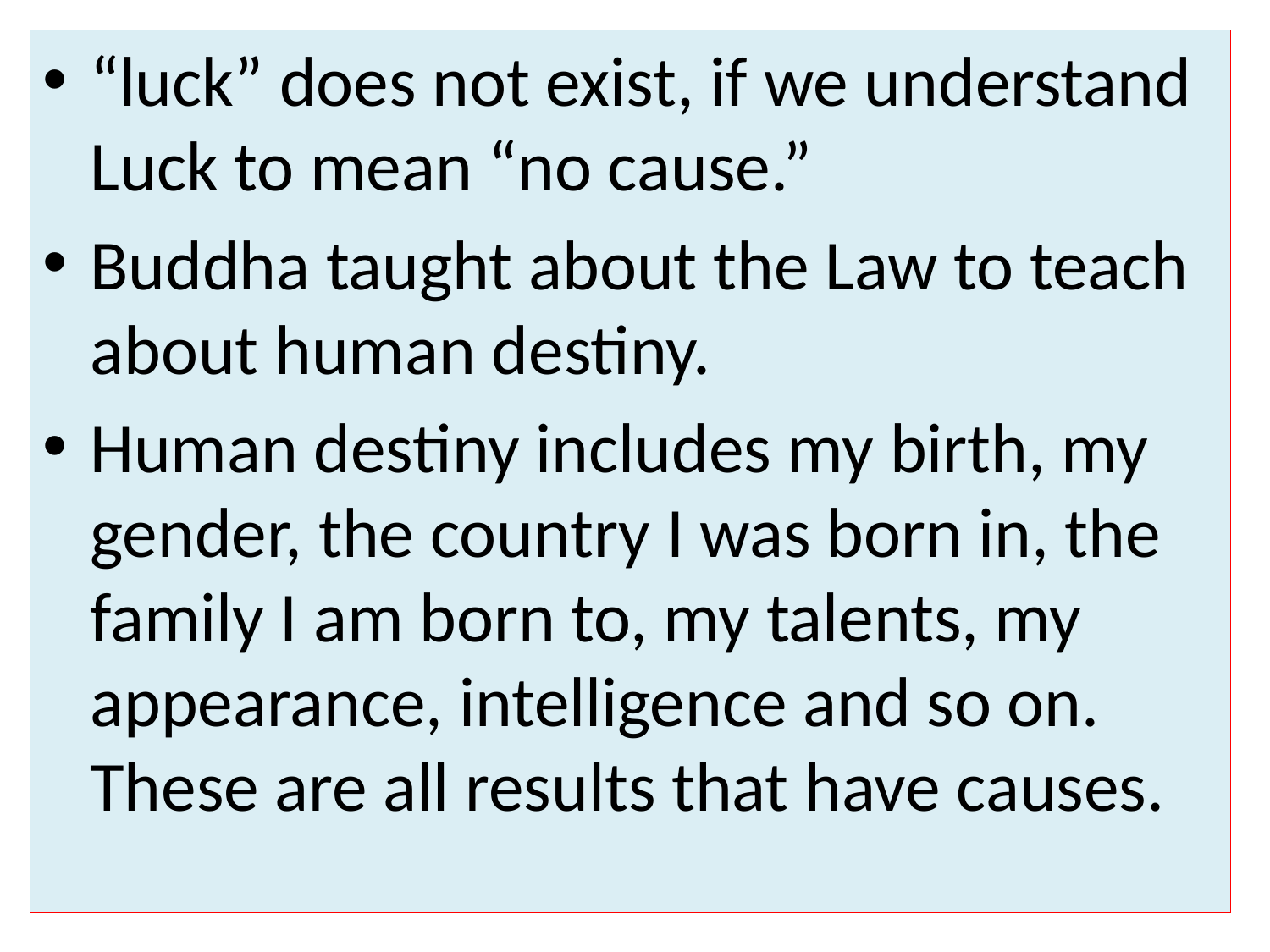

“luck” does not exist, if we understand Luck to mean “no cause.”
Buddha taught about the Law to teach about human destiny.
Human destiny includes my birth, my gender, the country I was born in, the family I am born to, my talents, my appearance, intelligence and so on. These are all results that have causes.